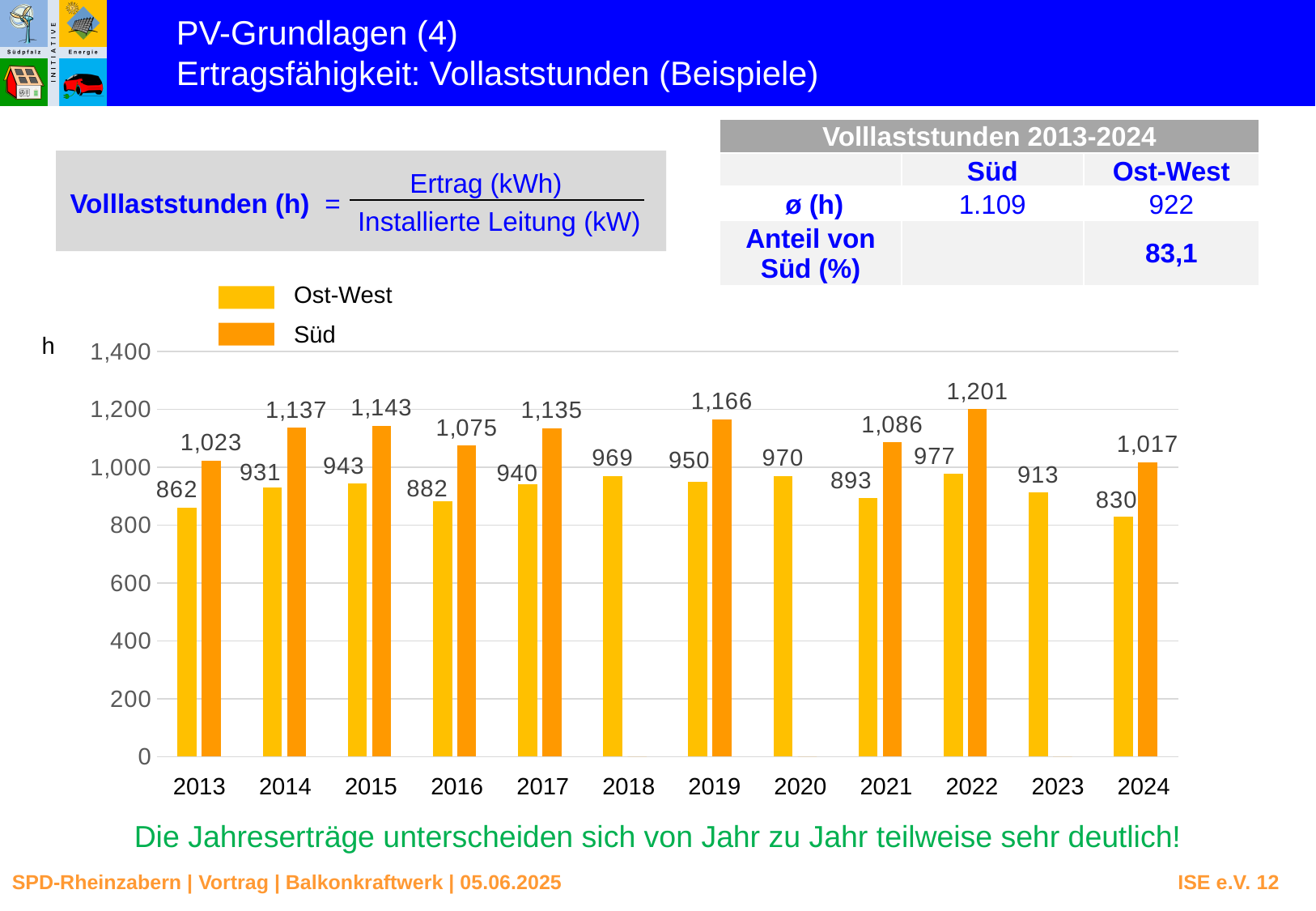

PV-Grundlagen (4)
Ertragsfähigkeit: Vollaststunden (Beispiele)
| Volllaststunden 2013-2024 |  |  |
| --- | --- | --- |
|  | Süd | Ost-West |
| ø (h) | 1.109 | 922 |
| Anteil von Süd (%) |  | 83,1 |

Ertrag (kWh)
Volllaststunden (h)  =
Installierte Leitung (kW)
Ost-West

Süd

h

### Chart

| Category |  |  |
|---|---|---|
2013
2014
2015
2016
2017
2018
2019
2020
2021
2022
2023
2024
Die Jahreserträge unterscheiden sich von Jahr zu Jahr teilweise sehr deutlich!